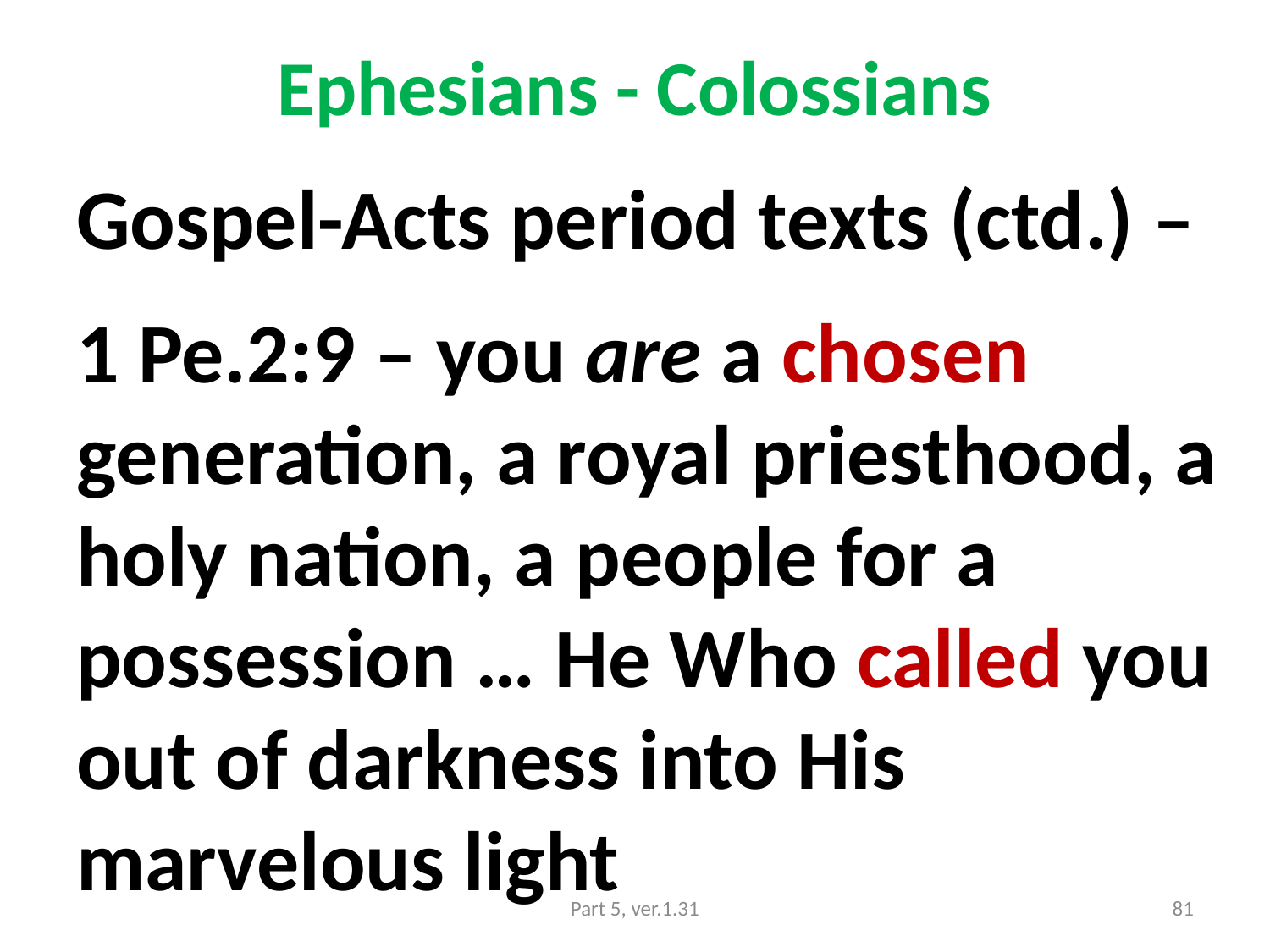

# Ephesians - Colossians
Gospel-Acts period texts (ctd.) –
1 Pe.2:9 – you are a chosen generation, a royal priesthood, a holy nation, a people for a possession … He Who called you out of darkness into His marvelous light
Part 5, ver.1.31
81